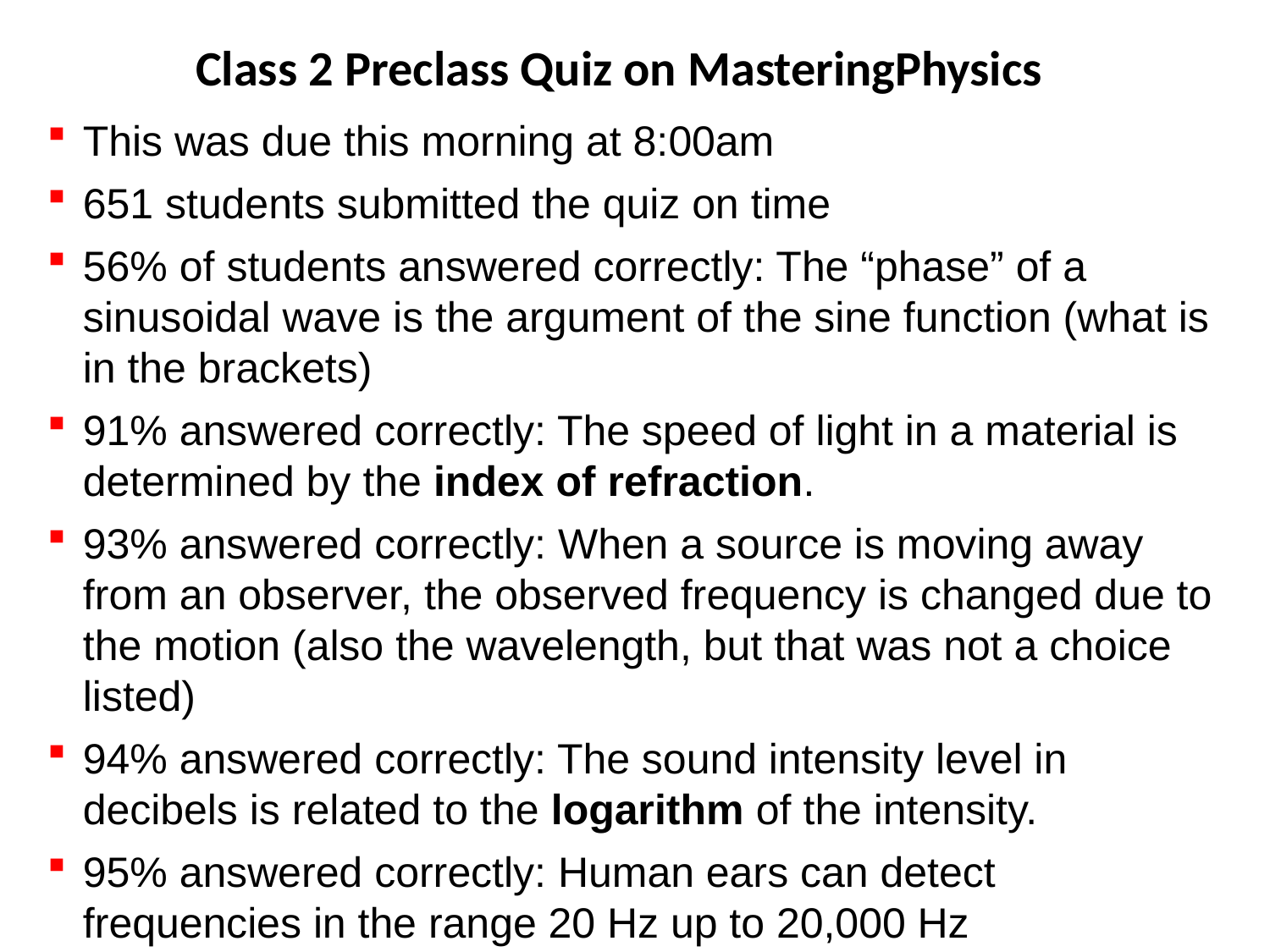

# Class 2 Preclass Quiz on MasteringPhysics
This was due this morning at 8:00am
651 students submitted the quiz on time
56% of students answered correctly: The “phase” of a sinusoidal wave is the argument of the sine function (what is in the brackets)
91% answered correctly: The speed of light in a material is determined by the index of refraction.
93% answered correctly: When a source is moving away from an observer, the observed frequency is changed due to the motion (also the wavelength, but that was not a choice listed)
94% answered correctly: The sound intensity level in decibels is related to the logarithm of the intensity.
95% answered correctly: Human ears can detect frequencies in the range 20 Hz up to 20,000 Hz